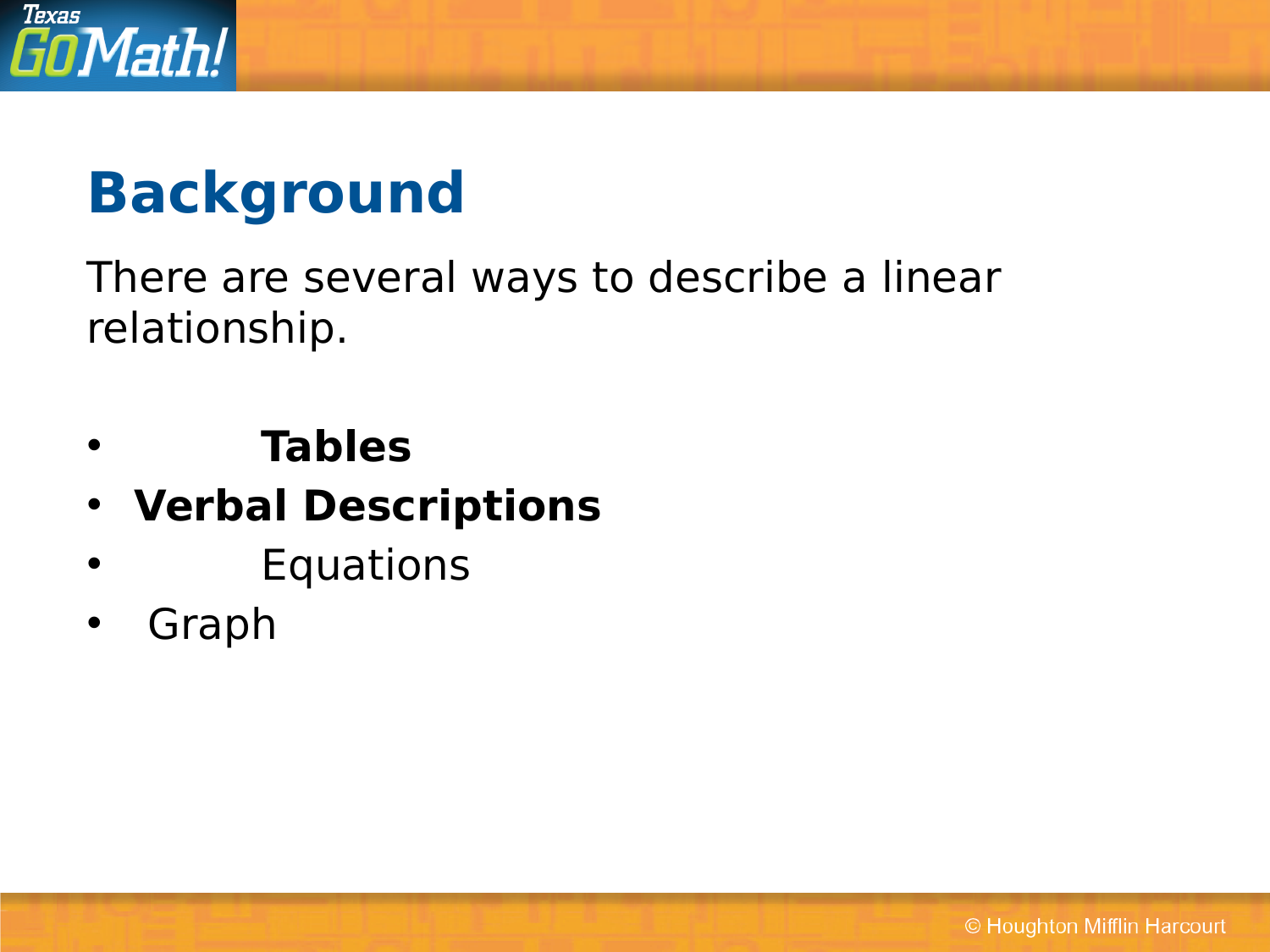

# Background
There are several ways to describe a linear relationship.

	Tables
Verbal Descriptions
	Equations
 Graph